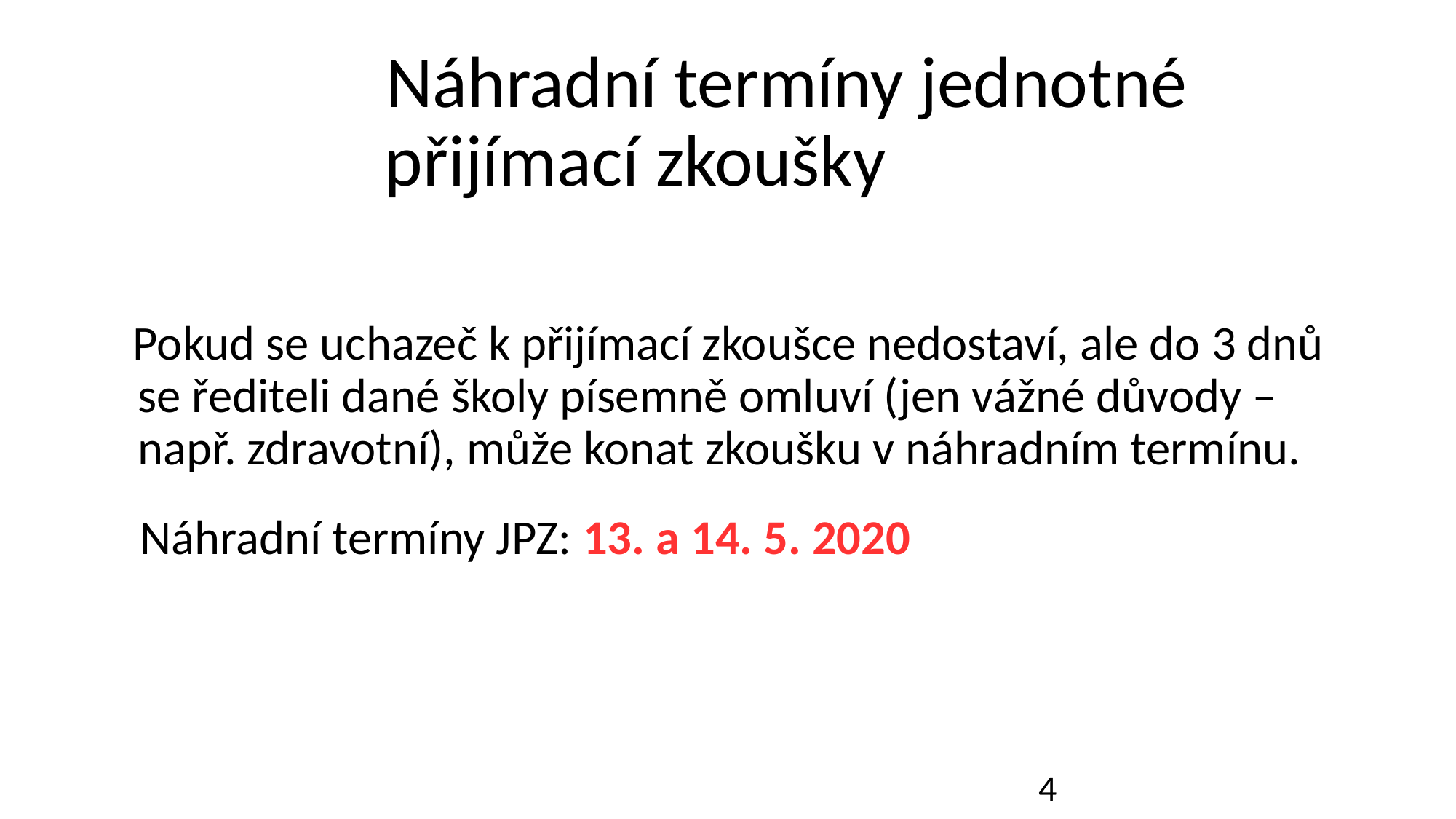

Náhradní termíny jednotné přijímací zkoušky

  Pokud se uchazeč k přijímací zkoušce nedostaví, ale do 3 dnů se řediteli dané školy písemně omluví (jen vážné důvody – např. zdravotní), může konat zkoušku v náhradním termínu.
   Náhradní termíny JPZ: 13. a 14. 5. 2020
4